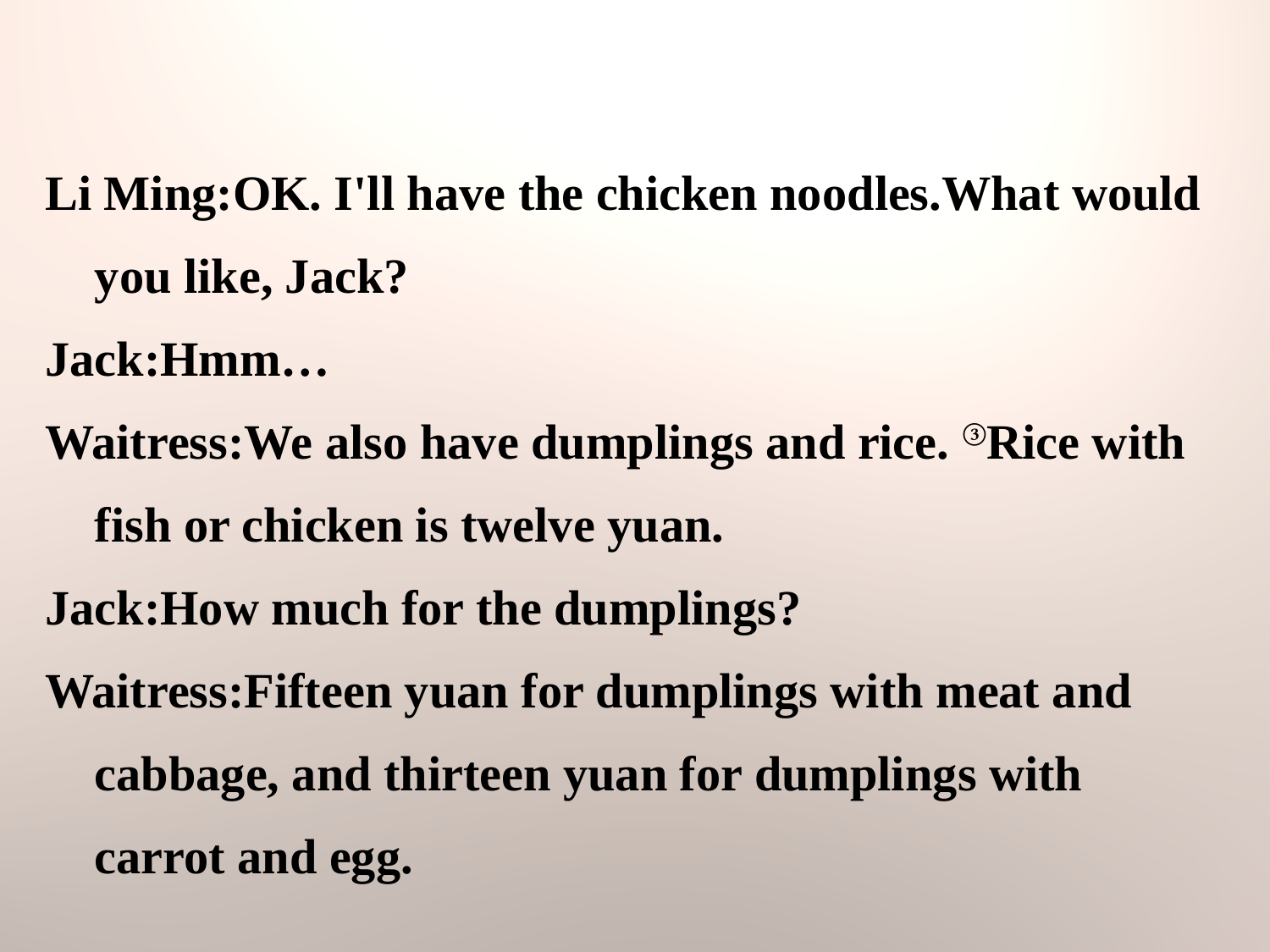

Li Ming:OK. I'll have the chicken noodles.What would you like, Jack?
Jack:Hmm…
Waitress:We also have dumplings and rice. ③Rice with fish or chicken is twelve yuan.
Jack:How much for the dumplings?
Waitress:Fifteen yuan for dumplings with meat and cabbage, and thirteen yuan for dumplings with carrot and egg.